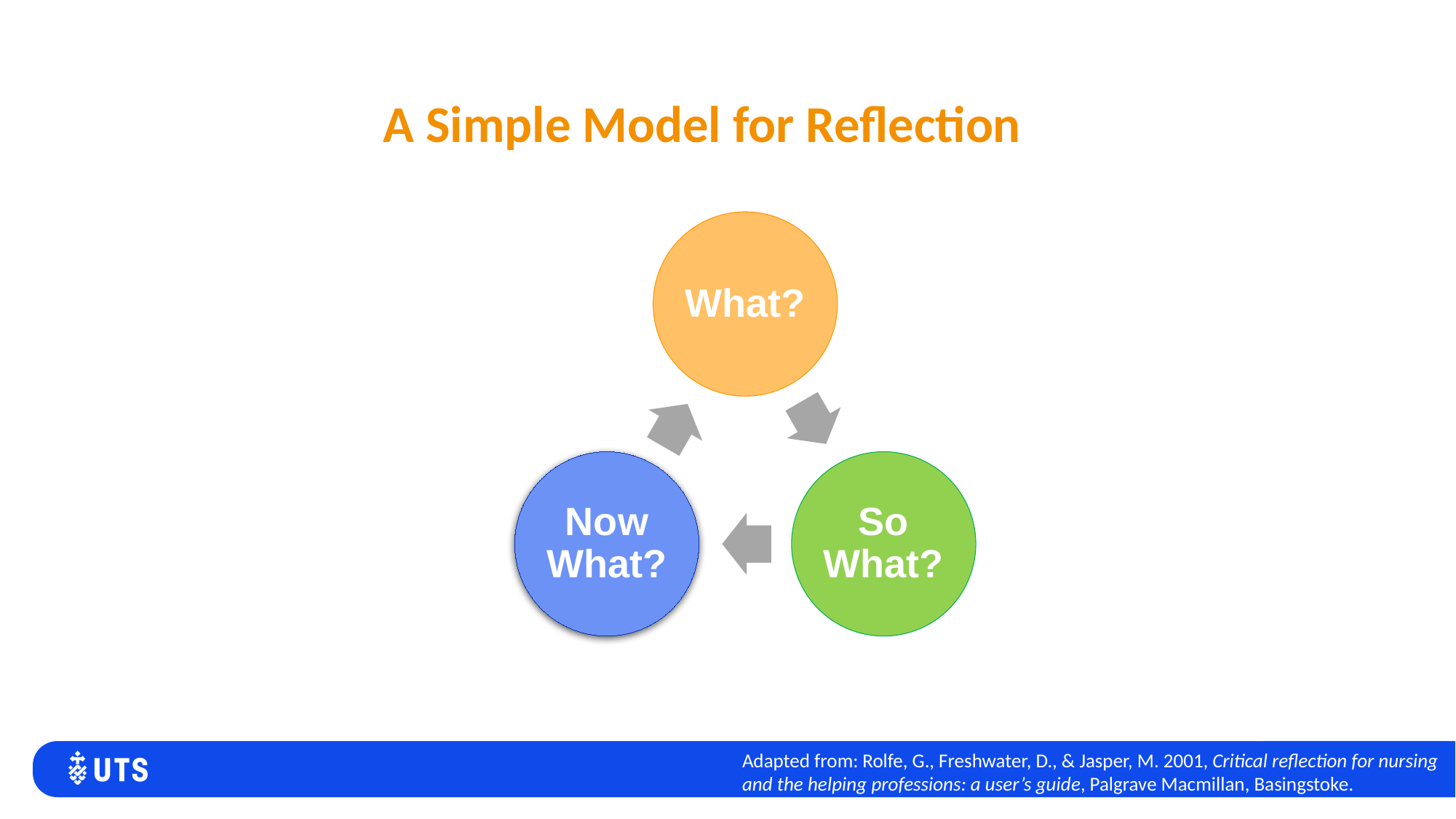

# A Simple Model for Reflection
What?

So What?

Now What?

Adapted from: Rolfe, G., Freshwater, D., & Jasper, M. 2001, Critical reflection for nursing and the helping professions: a user’s guide, Palgrave Macmillan, Basingstoke.